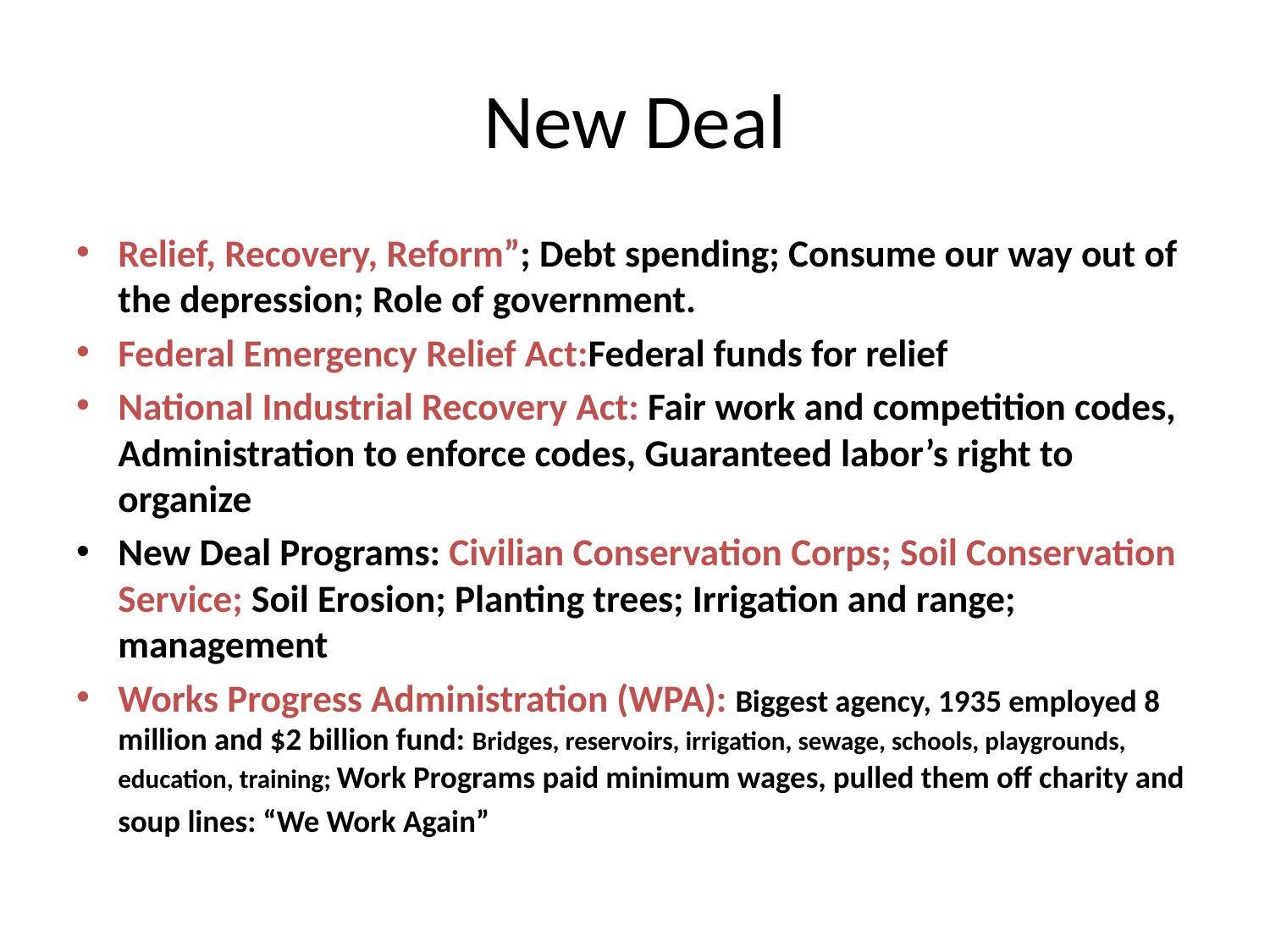

# New Deal
Relief, Recovery, Reform”; Debt spending; Consume our way out of the depression; Role of government.
Federal Emergency Relief Act:Federal funds for relief
National Industrial Recovery Act: Fair work and competition codes, Administration to enforce codes, Guaranteed labor’s right to organize
New Deal Programs: Civilian Conservation Corps; Soil Conservation Service; Soil Erosion; Planting trees; Irrigation and range; management
Works Progress Administration (WPA): Biggest agency, 1935 employed 8 million and $2 billion fund: Bridges, reservoirs, irrigation, sewage, schools, playgrounds, education, training; Work Programs paid minimum wages, pulled them off charity and soup lines: “We Work Again”